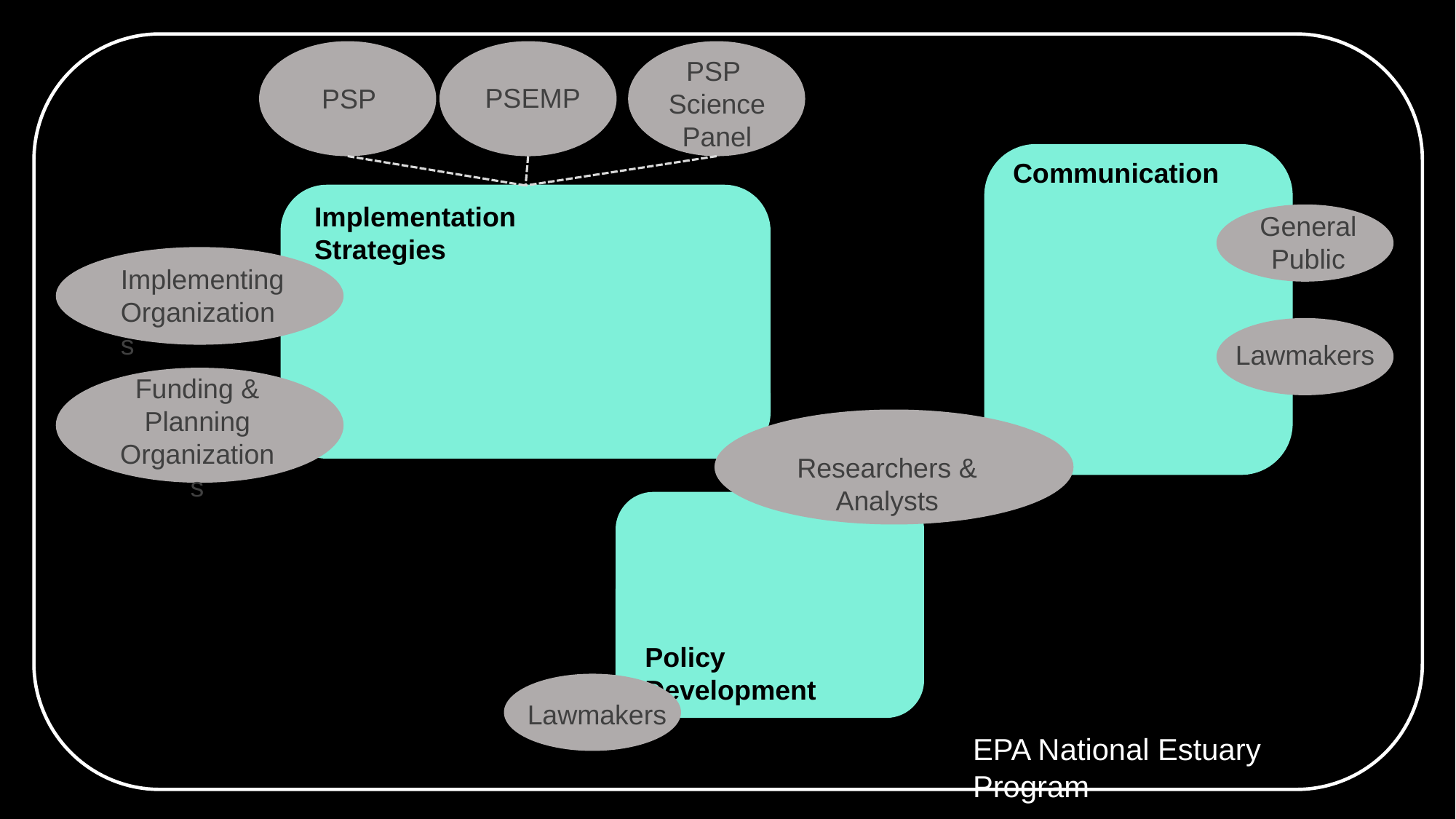

# The Puget Sound Recovery Ecosystem

PSP

PSEMP

PSP
Science Panel

Communication

Implementation Strategies
General Public

Lawmakers

Implementing Organizations
Funding & Planning Organizations

Researchers & Analysts

Policy Development

Lawmakers
EPA National Estuary Program